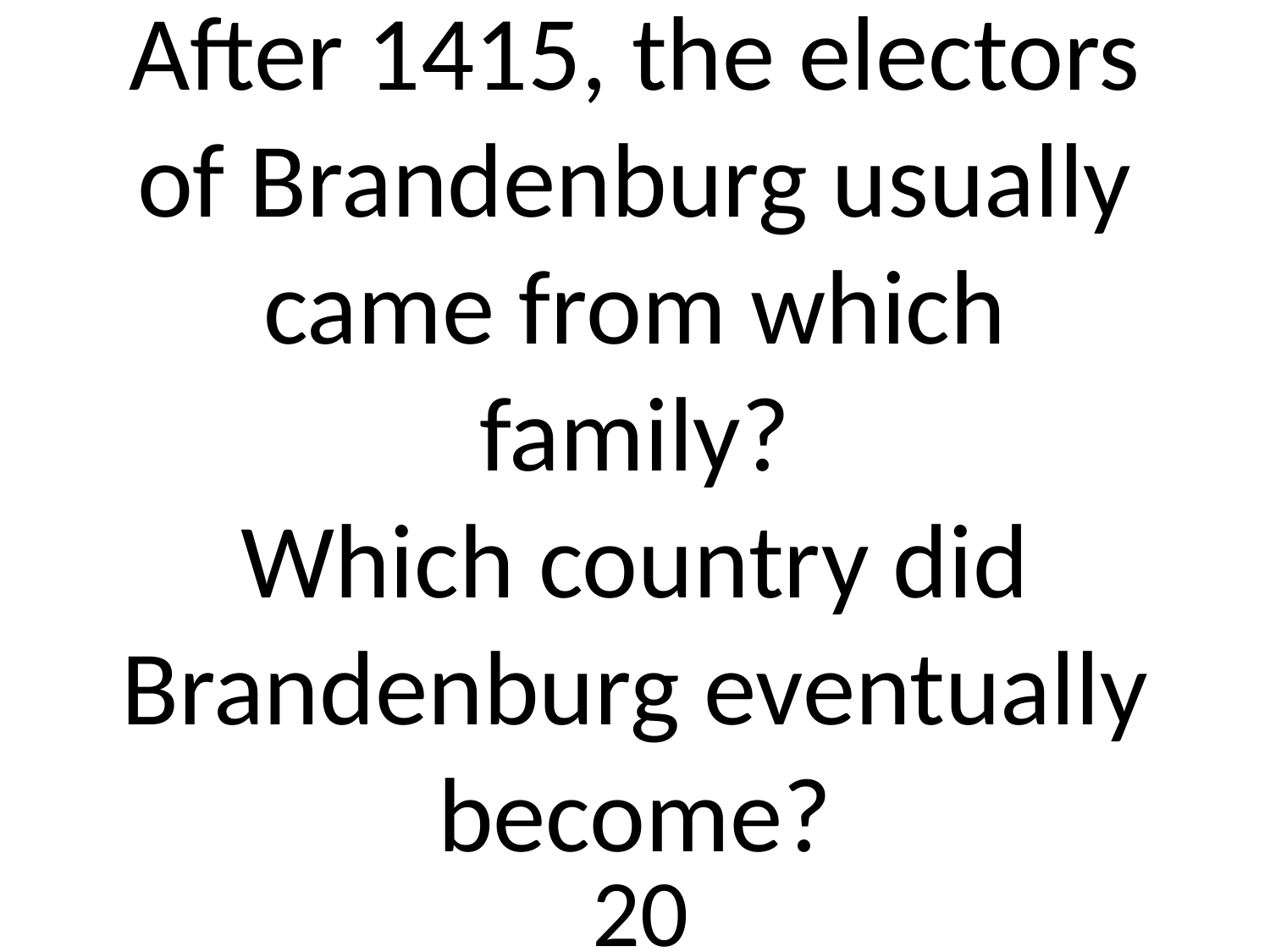

# After 1415, the electors of Brandenburg usually came from which family? Which country did Brandenburg eventually become?